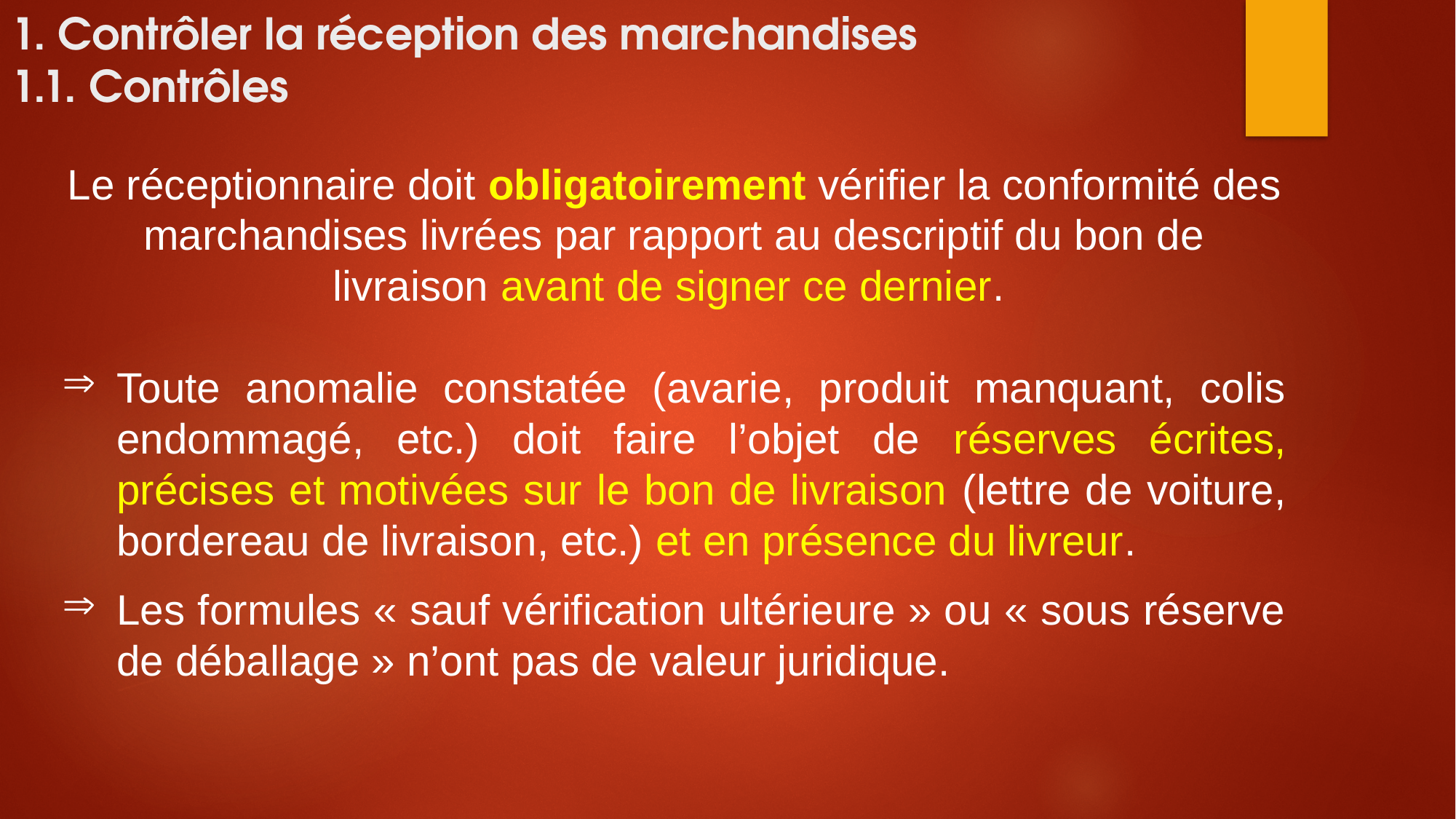

# 1. Contrôler la réception des marchandises 1.1. Contrôles
Le réceptionnaire doit obligatoirement vérifier la conformité des marchandises livrées par rapport au descriptif du bon de livraison avant de signer ce dernier.

Toute anomalie constatée (avarie, produit manquant, colis endommagé, etc.) doit faire l’objet de réserves écrites, précises et motivées sur le bon de livraison (lettre de voiture, bordereau de livraison, etc.) et en présence du livreur.
Les formules « sauf vérification ultérieure » ou « sous réserve de déballage » n’ont pas de valeur juridique.